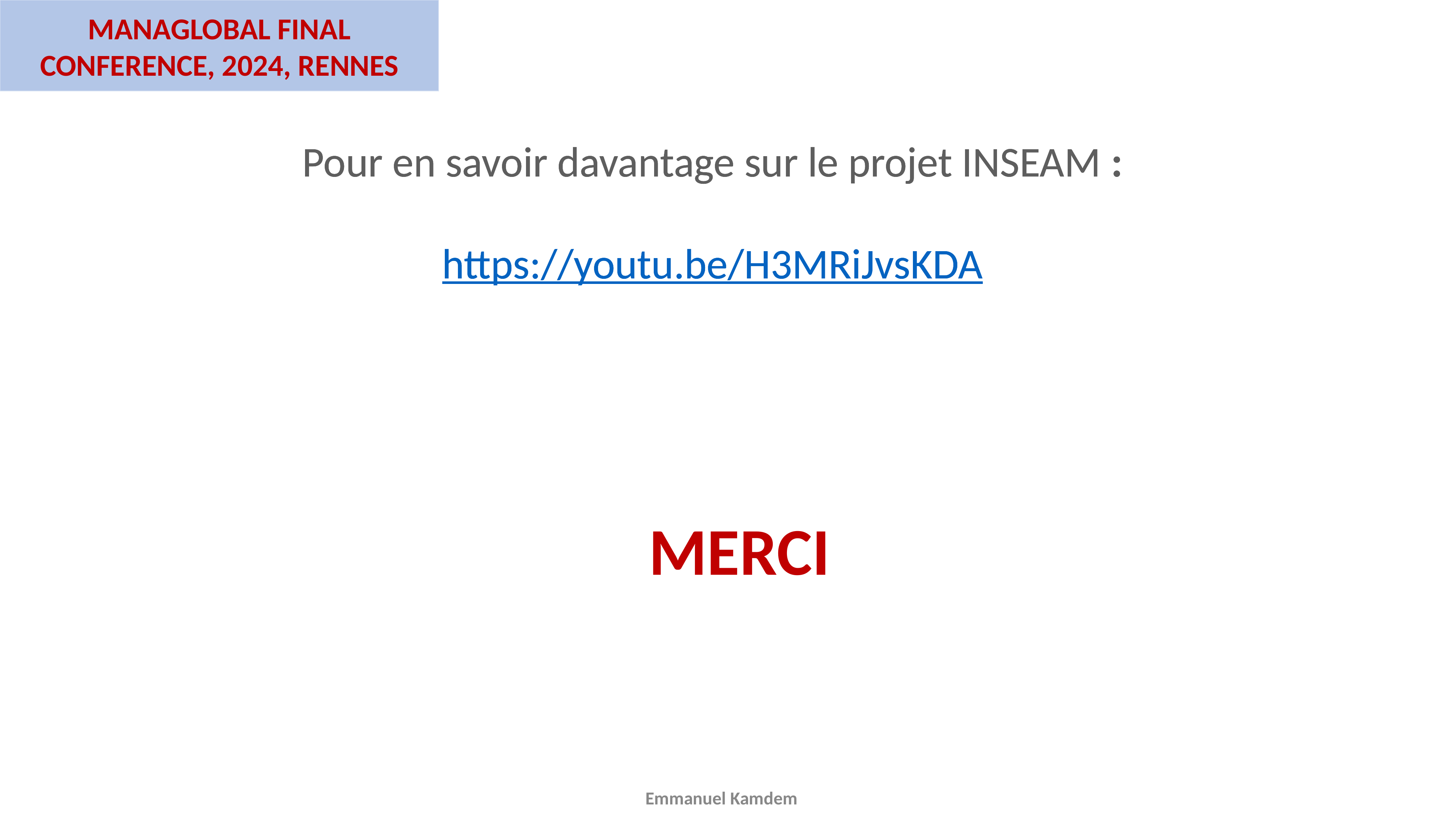

MANAGLOBAL FINAL CONFERENCE, 2024, RENNES
Pour en savoir davantage sur le projet INSEAM :

https://youtu.be/H3MRiJvsKDA

Pour en savoir davantage sur le projet INSEAM :

https://youtu.be/H3MRiJvsKDA

Pour en savoir davantage sur le projet INSEAM :

https://youtu.be/H3MRiJvsKDA

MERCI

Emmanuel Kamdem